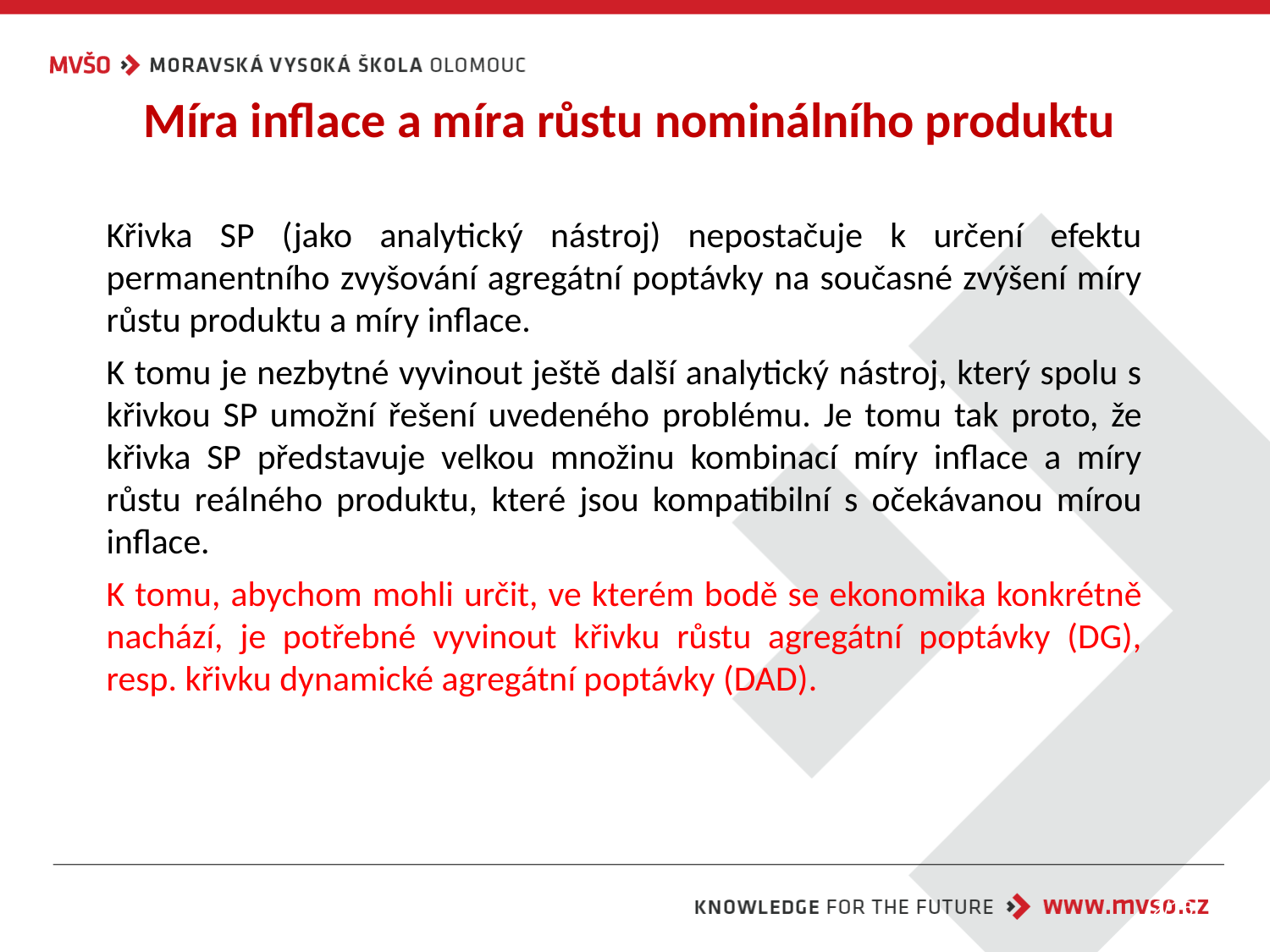

# Míra inflace a míra růstu nominálního produktu
Křivka SP (jako analytický nástroj) nepostačuje k určení efektu permanentního zvyšování agregátní poptávky na současné zvýšení míry růstu produktu a míry inflace.
K tomu je nezbytné vyvinout ještě další analytický nástroj, který spolu s křivkou SP umožní řešení uvedeného problému. Je tomu tak proto, že křivka SP představuje velkou množinu kombinací míry inflace a míry růstu reálného produktu, které jsou kompatibilní s očekávanou mírou inflace.
K tomu, abychom mohli určit, ve kterém bodě se ekonomika konkrétně nachází, je potřebné vyvinout křivku růstu agregátní poptávky (DG), resp. křivku dynamické agregátní poptávky (DAD).
2/16